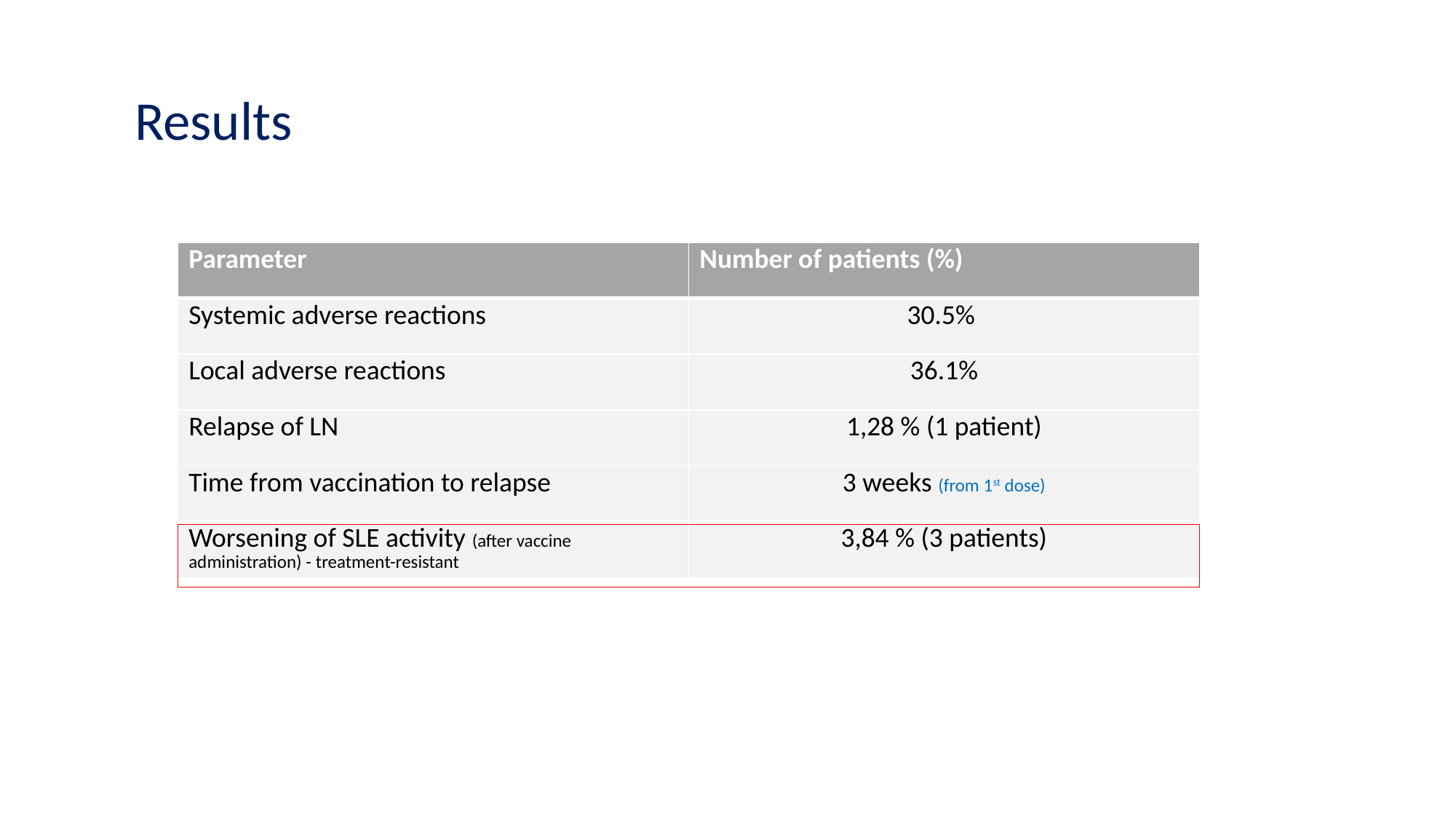

# Results
| Parameter | Number of patients (%) |
| --- | --- |
| Systemic adverse reactions | 30.5% |
| Local adverse reactions | 36.1% |
| Relapse of LN | 1,28 % (1 patient) |
| Time from vaccination to relapse | 3 weeks (from 1st dose) |
| Worsening of SLE activity (after vaccine administration) - treatment-resistant | 3,84 % (3 patients) |